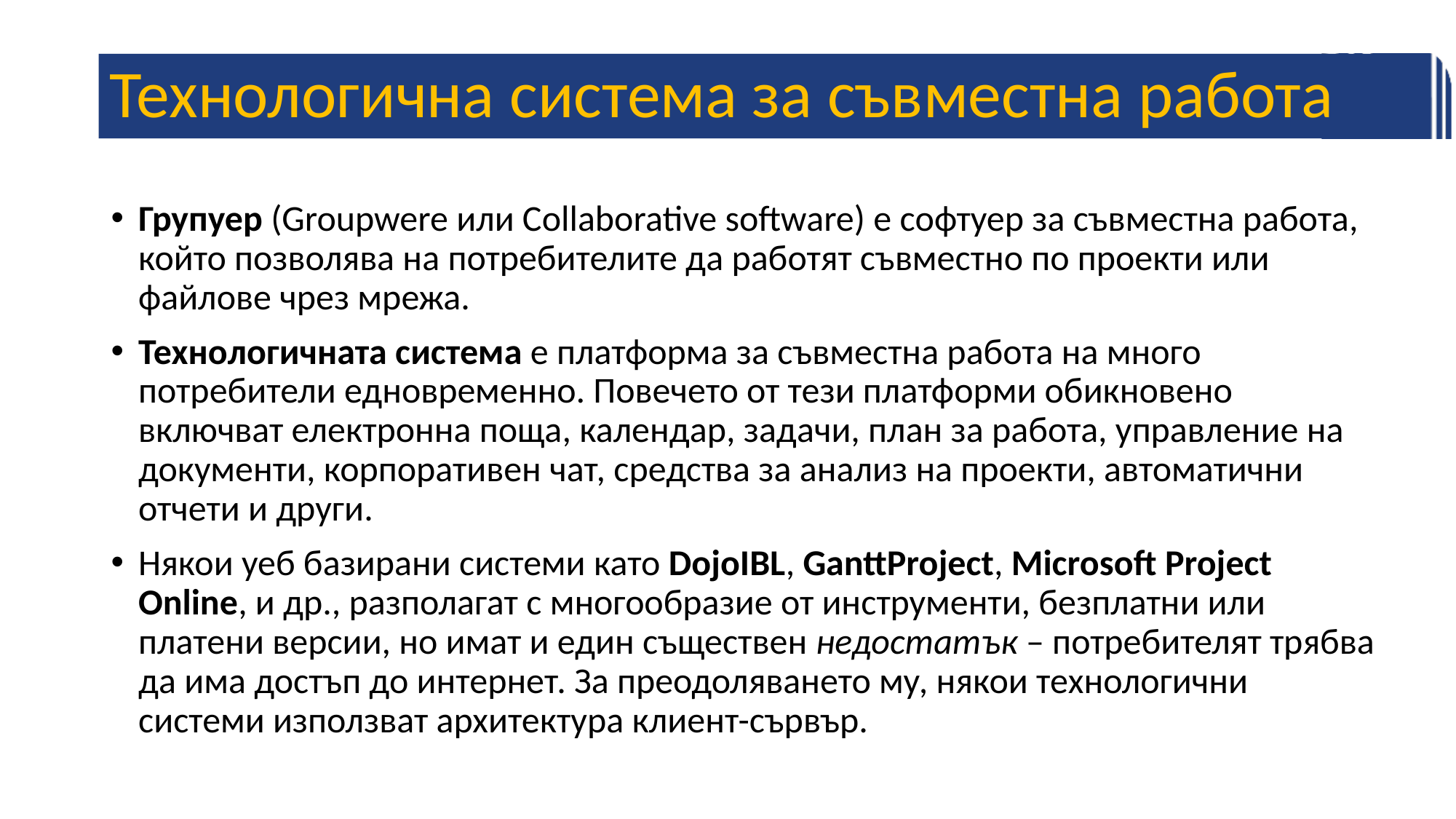

# Технологична система за съвместна работа
Групуер (Groupwere или Collaborative software) е софтуер за съвместна работа, който позволява на потребителите да работят съвместно по проекти или файлове чрез мрежа.
Технологичната система е платформа за съвместна работа на много потребители едновременно. Повечето от тези платформи обикновено включват електронна поща, календар, задачи, план за работа, управление на документи, корпоративен чат, средства за анализ на проекти, автоматични отчети и други.
Някои уеб базирани системи като DojoIBL, GanttProject, Microsoft Project Online, и др., разполагат с многообразие от инструменти, безплатни или платени версии, но имат и един съществен недостатък – потребителят трябва да има достъп до интернет. За преодоляването му, някои технологични системи използват архитектура клиент-сървър.